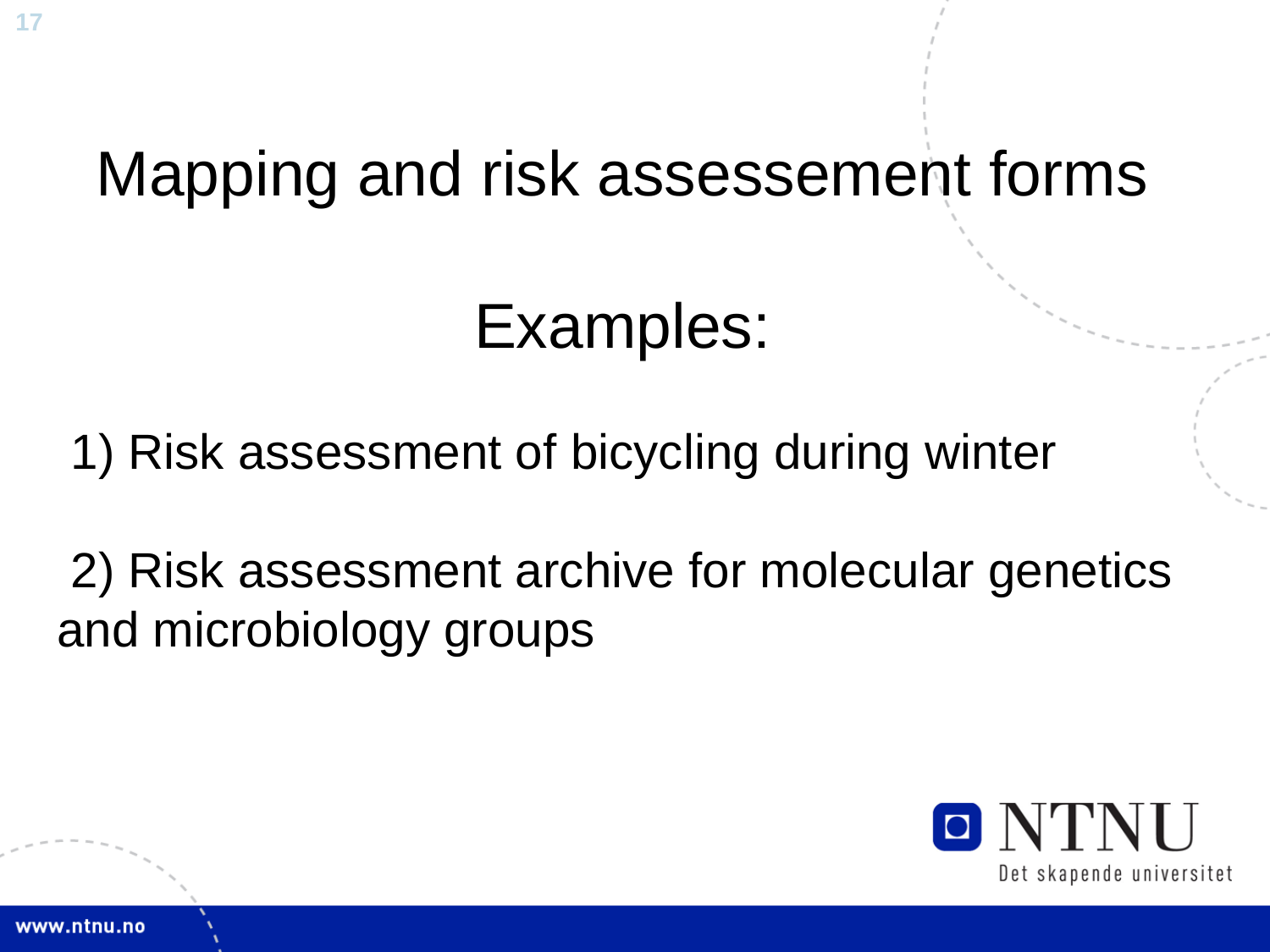

Mapping and risk assessement forms

Examples:

 1) Risk assessment of bicycling during winter

 2) Risk assessment archive for molecular genetics
and microbiology groups